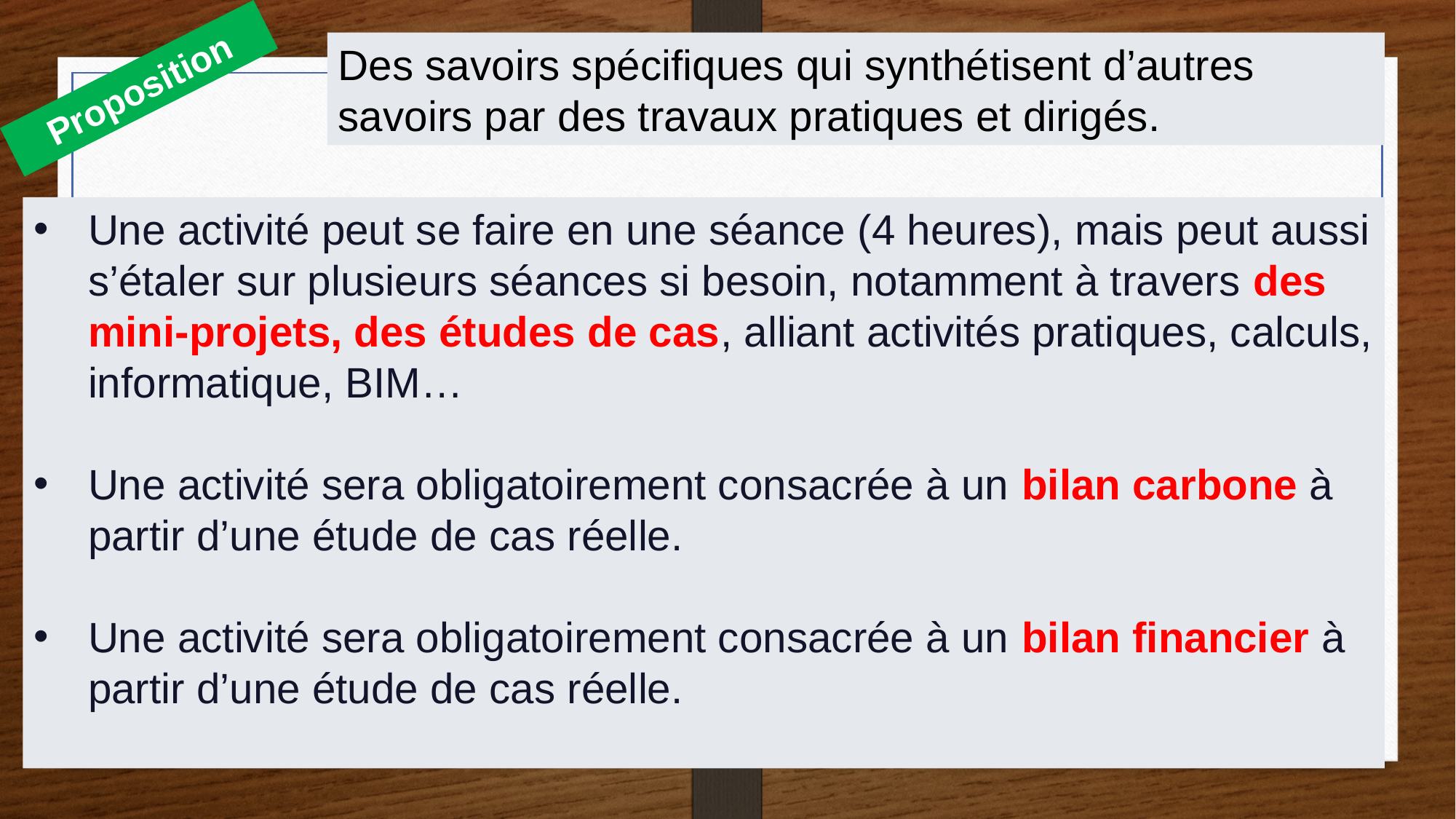

Des savoirs spécifiques qui synthétisent d’autres savoirs par des travaux pratiques et dirigés.
Proposition
Une activité peut se faire en une séance (4 heures), mais peut aussi s’étaler sur plusieurs séances si besoin, notamment à travers des mini-projets, des études de cas, alliant activités pratiques, calculs, informatique, BIM…

Une activité sera obligatoirement consacrée à un bilan carbone à partir d’une étude de cas réelle.

Une activité sera obligatoirement consacrée à un bilan financier à partir d’une étude de cas réelle.